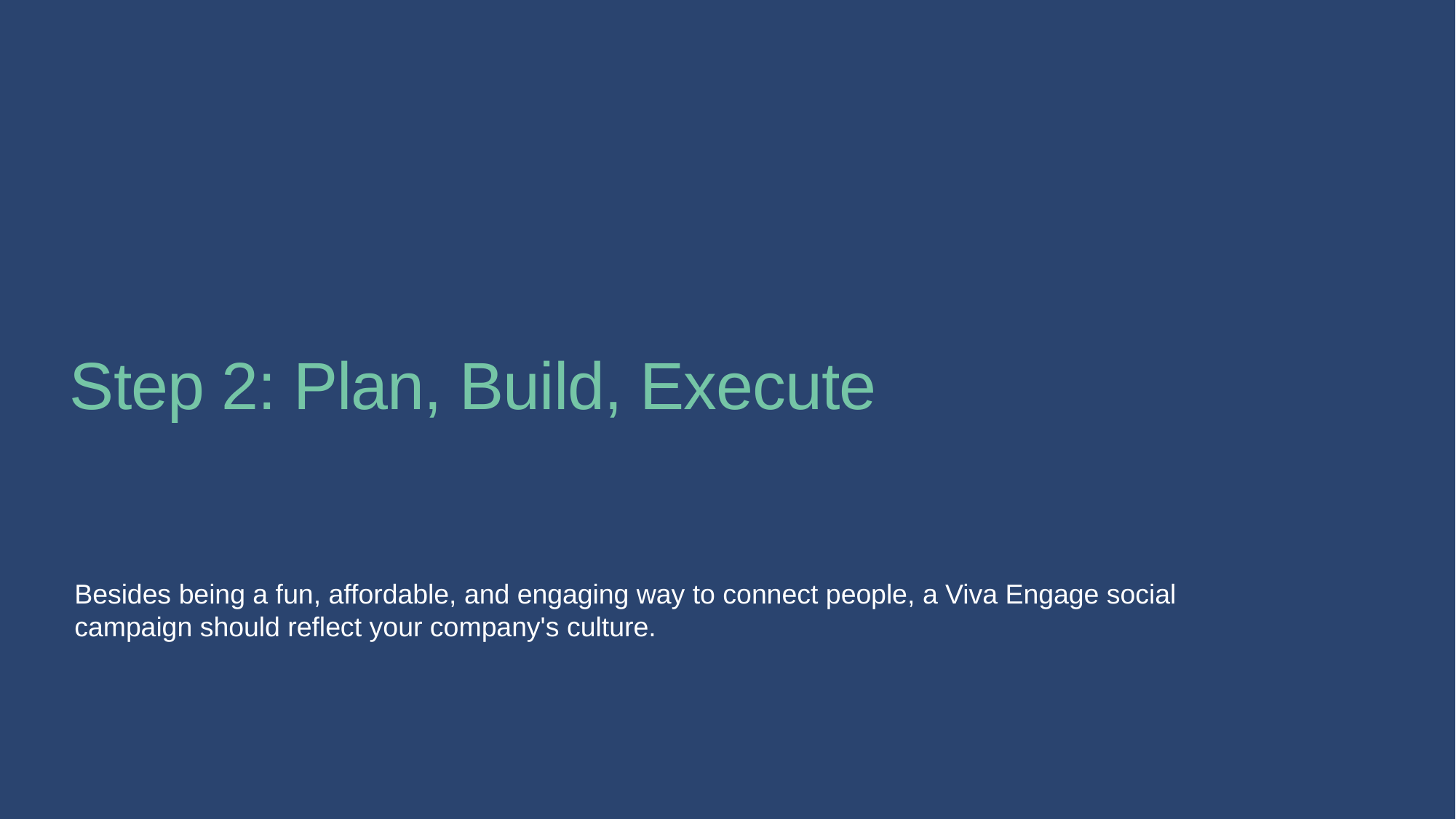

# Step 2: Plan, Build, Execute
Besides being a fun, affordable, and engaging way to connect people, a Viva Engage social campaign should reflect your company's culture.